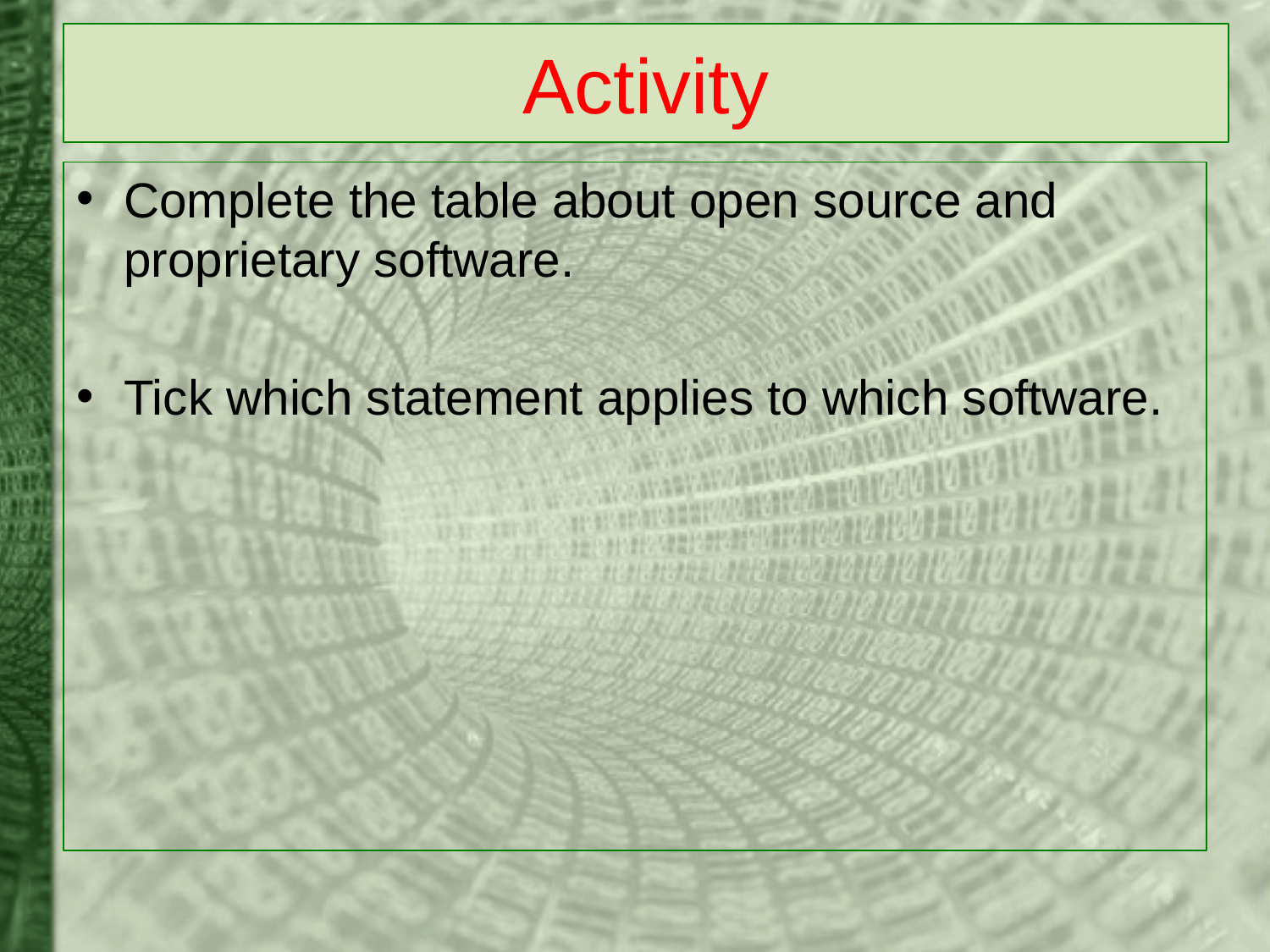

# Activity
Complete the table about open source and proprietary software.

Tick which statement applies to which software.